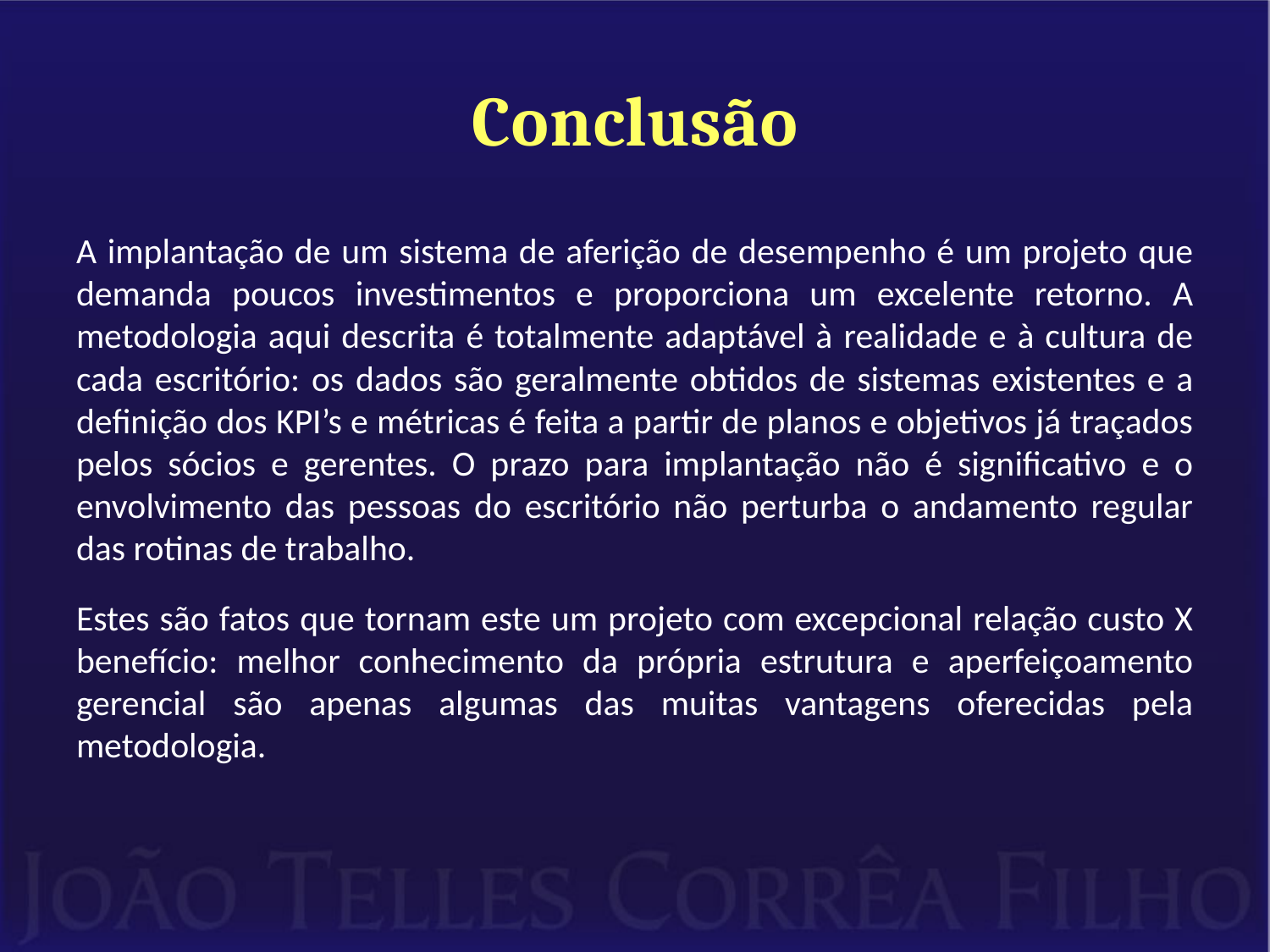

# Conclusão
A implantação de um sistema de aferição de desempenho é um projeto que demanda poucos investimentos e proporciona um excelente retorno. A metodologia aqui descrita é totalmente adaptável à realidade e à cultura de cada escritório: os dados são geralmente obtidos de sistemas existentes e a definição dos KPI’s e métricas é feita a partir de planos e objetivos já traçados pelos sócios e gerentes. O prazo para implantação não é significativo e o envolvimento das pessoas do escritório não perturba o andamento regular das rotinas de trabalho.
Estes são fatos que tornam este um projeto com excepcional relação custo X benefício: melhor conhecimento da própria estrutura e aperfeiçoamento gerencial são apenas algumas das muitas vantagens oferecidas pela metodologia.